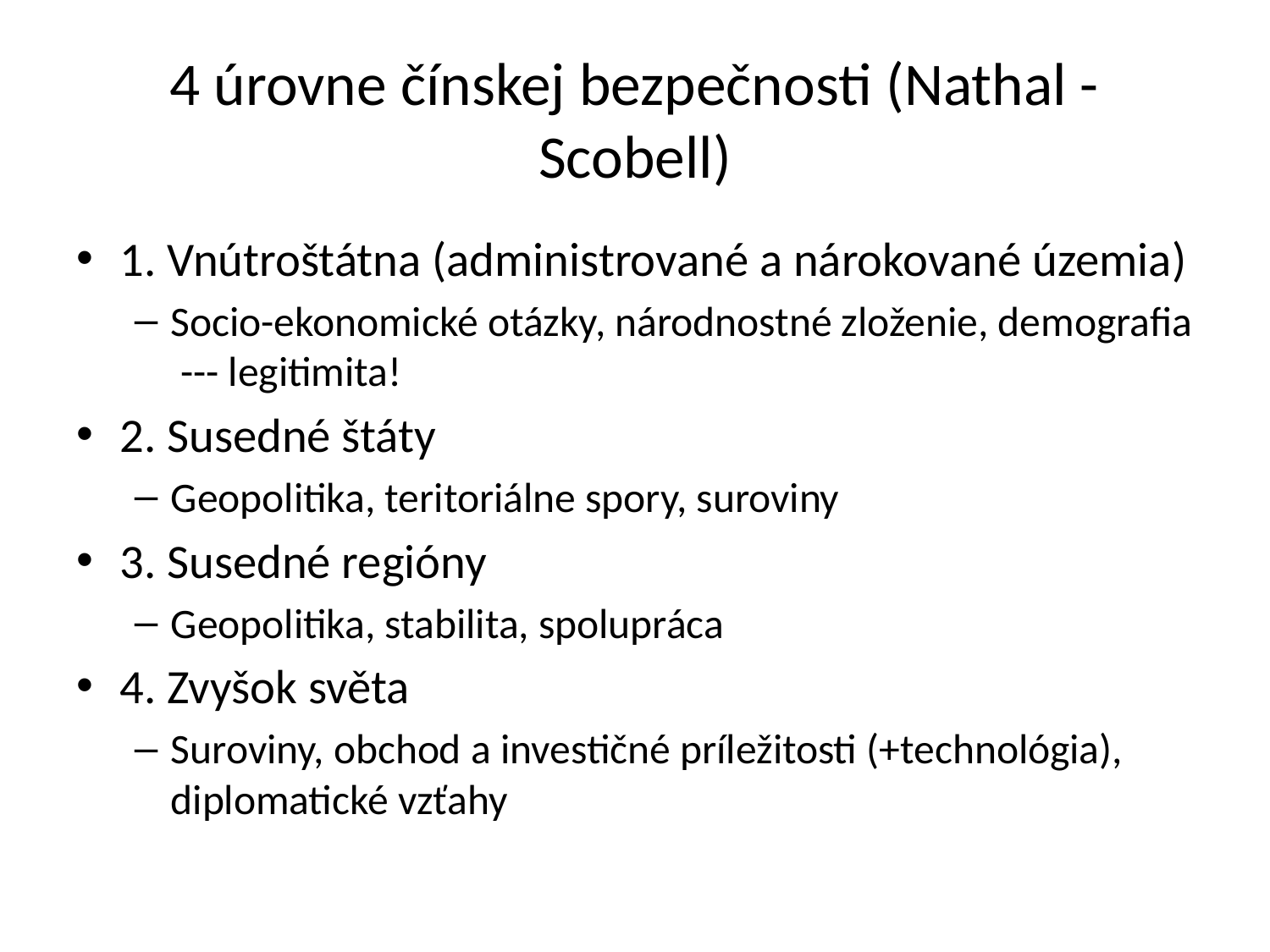

# 4 úrovne čínskej bezpečnosti (Nathal - Scobell)
1. Vnútroštátna (administrované a nárokované územia)
Socio-ekonomické otázky, národnostné zloženie, demografia  --- legitimita!
2. Susedné štáty
Geopolitika, teritoriálne spory, suroviny
3. Susedné regióny
Geopolitika, stabilita, spolupráca
4. Zvyšok světa
Suroviny, obchod a investičné príležitosti (+technológia), diplomatické vzťahy